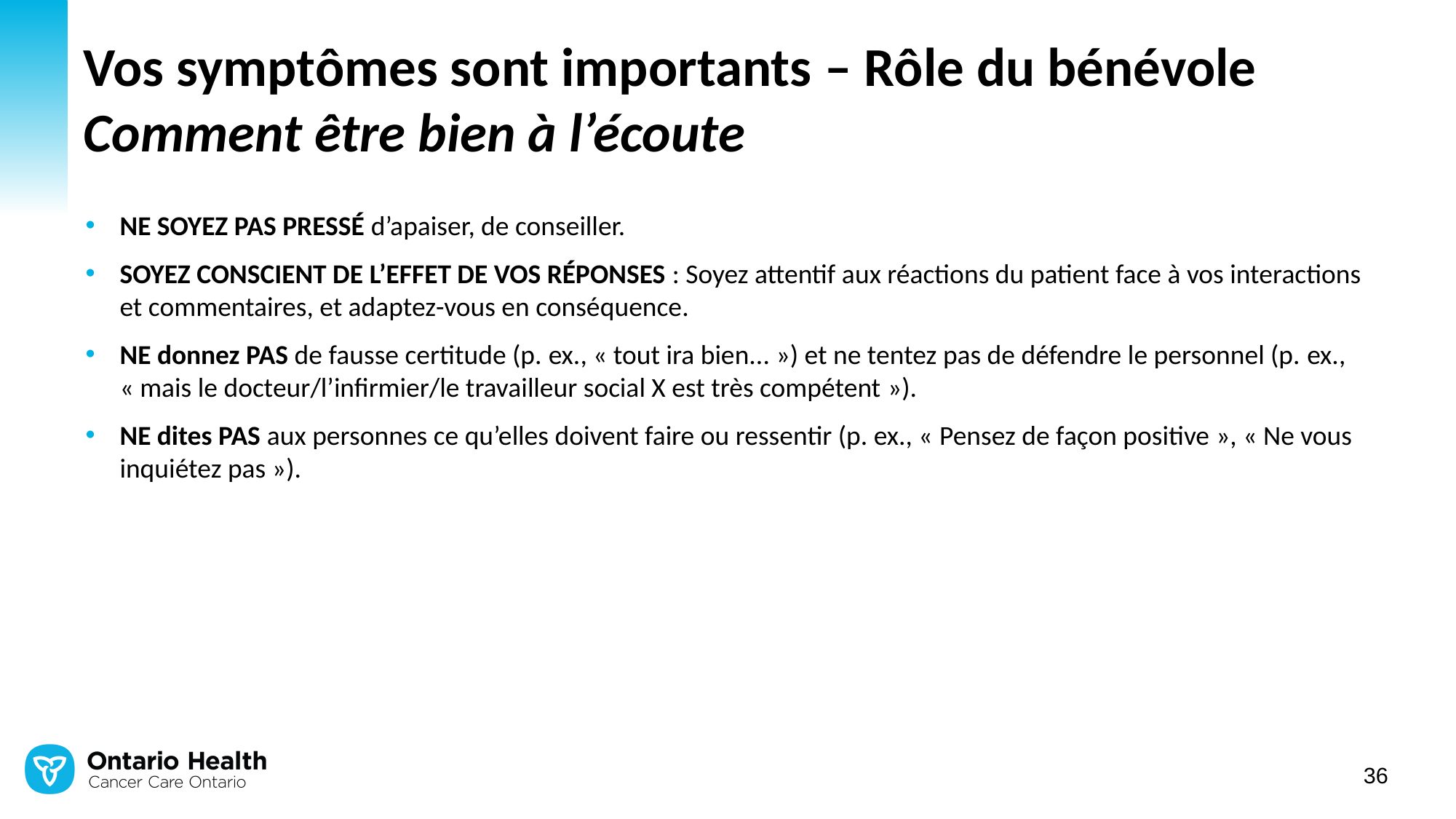

# Vos symptômes sont importants – Rôle du bénévole Comment être bien à l’écoute
NE SOYEZ PAS PRESSÉ d’apaiser, de conseiller.
SOYEZ CONSCIENT DE L’EFFET DE VOS RÉPONSES : Soyez attentif aux réactions du patient face à vos interactions et commentaires, et adaptez-vous en conséquence.
NE donnez PAS de fausse certitude (p. ex., « tout ira bien... ») et ne tentez pas de défendre le personnel (p. ex., « mais le docteur/l’infirmier/le travailleur social X est très compétent »).
NE dites PAS aux personnes ce qu’elles doivent faire ou ressentir (p. ex., « Pensez de façon positive », « Ne vous inquiétez pas »).